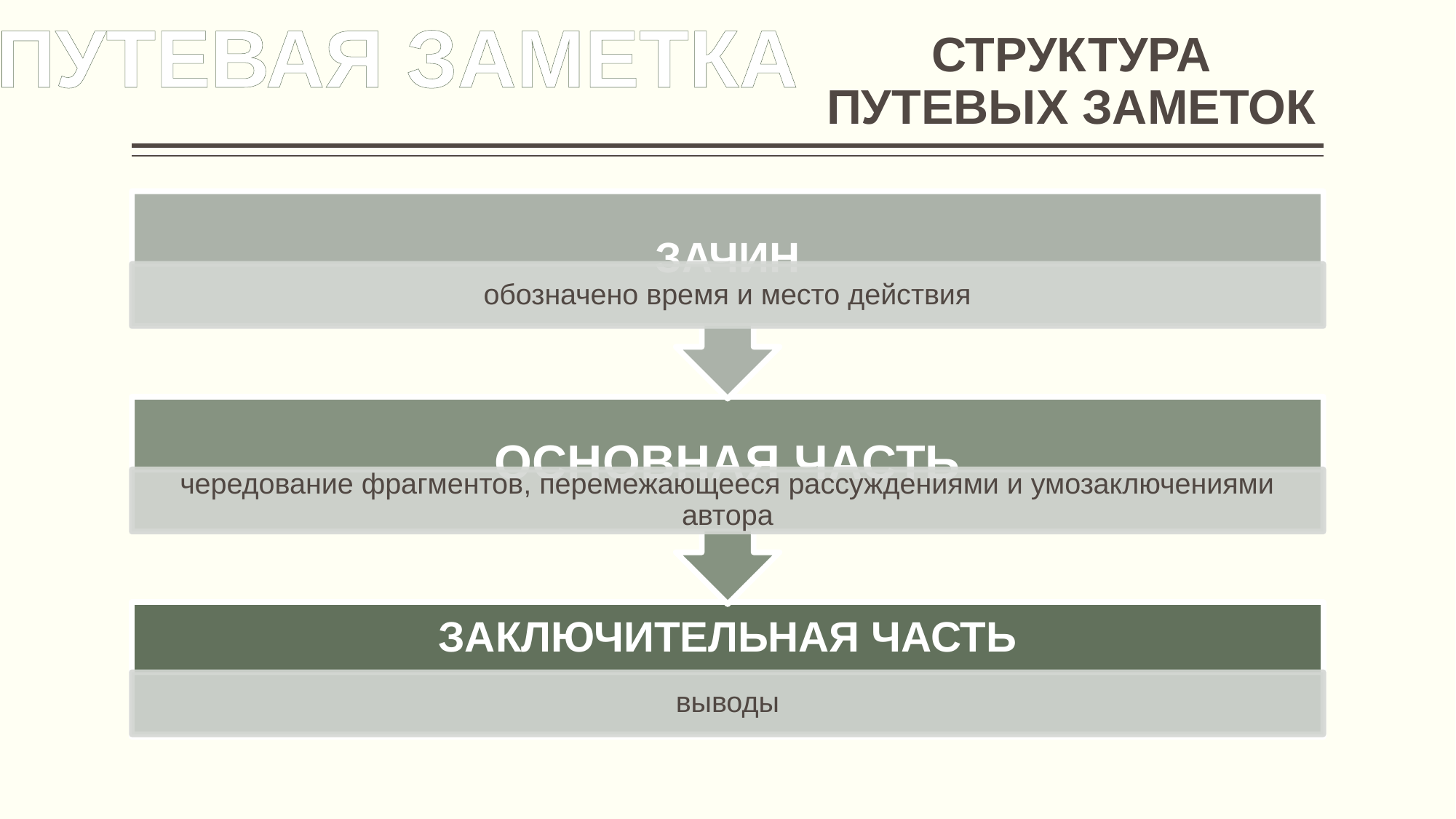

ПУТЕВАЯ ЗАМЕТКА
# СТРУКТУРА ПУТЕВЫХ ЗАМЕТОК
ЗАКЛЮЧИТЕЛЬНАЯ ЧАСТЬ
выводы
ОСНОВНАЯ ЧАСТЬ
чередование фрагментов, перемежающееся рассуждениями и умозаключениями автора
ЗАЧИН
обозначено время и место действия